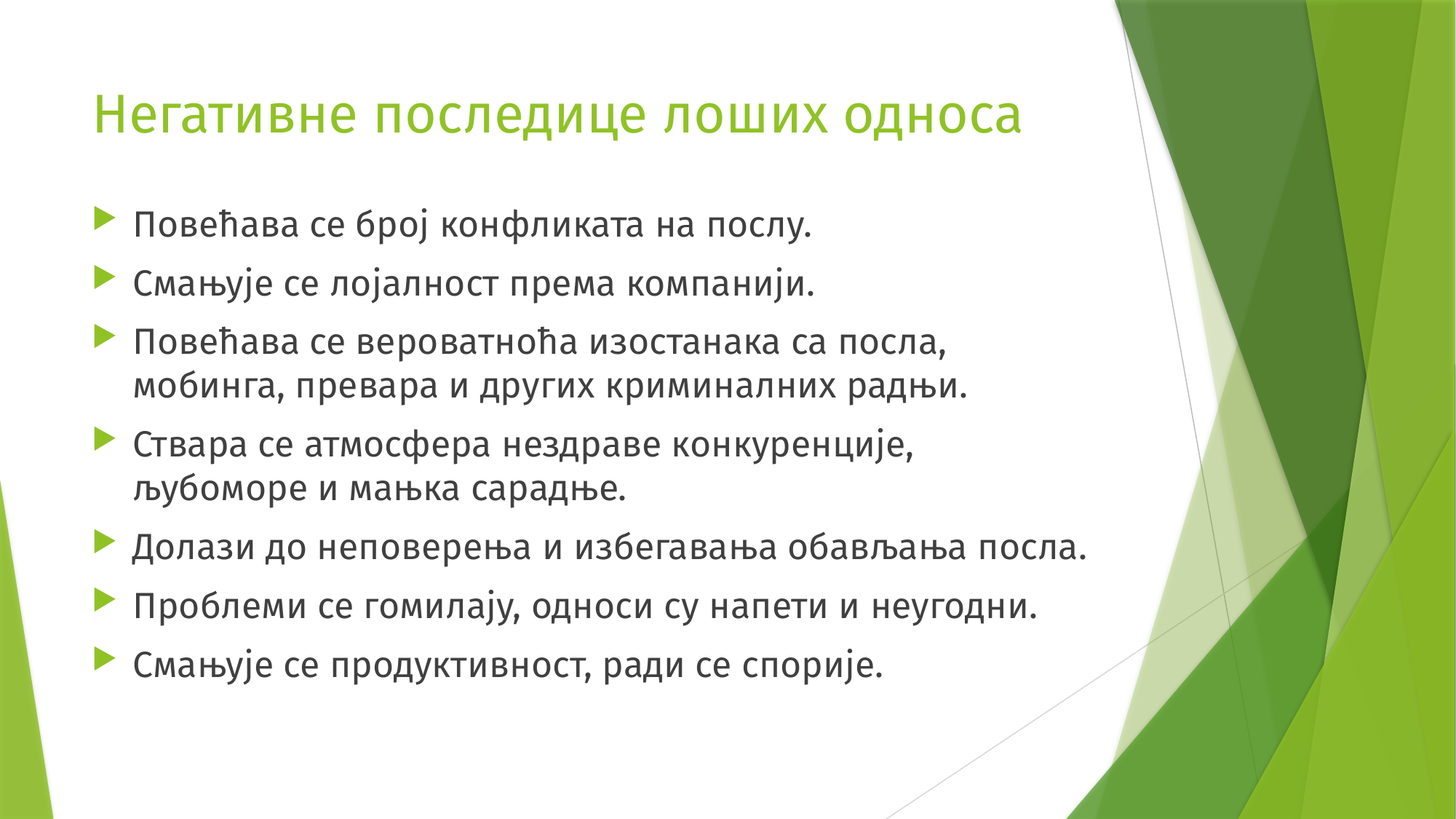

# Негативне последице лоших односа
Повећава се број конфликата на послу.
Смањује се лојалност према компанији.
Повећава се вероватноћа изостанака са посла, мобинга, превара и других криминалних радњи.
Ствара се атмосфера нездраве конкуренције, љубоморе и мањка сарадње.
Долази до неповерења и избегавања обављања посла.
Проблеми се гомилају, односи су напети и неугодни.
Смањује се продуктивност, ради се спорије.